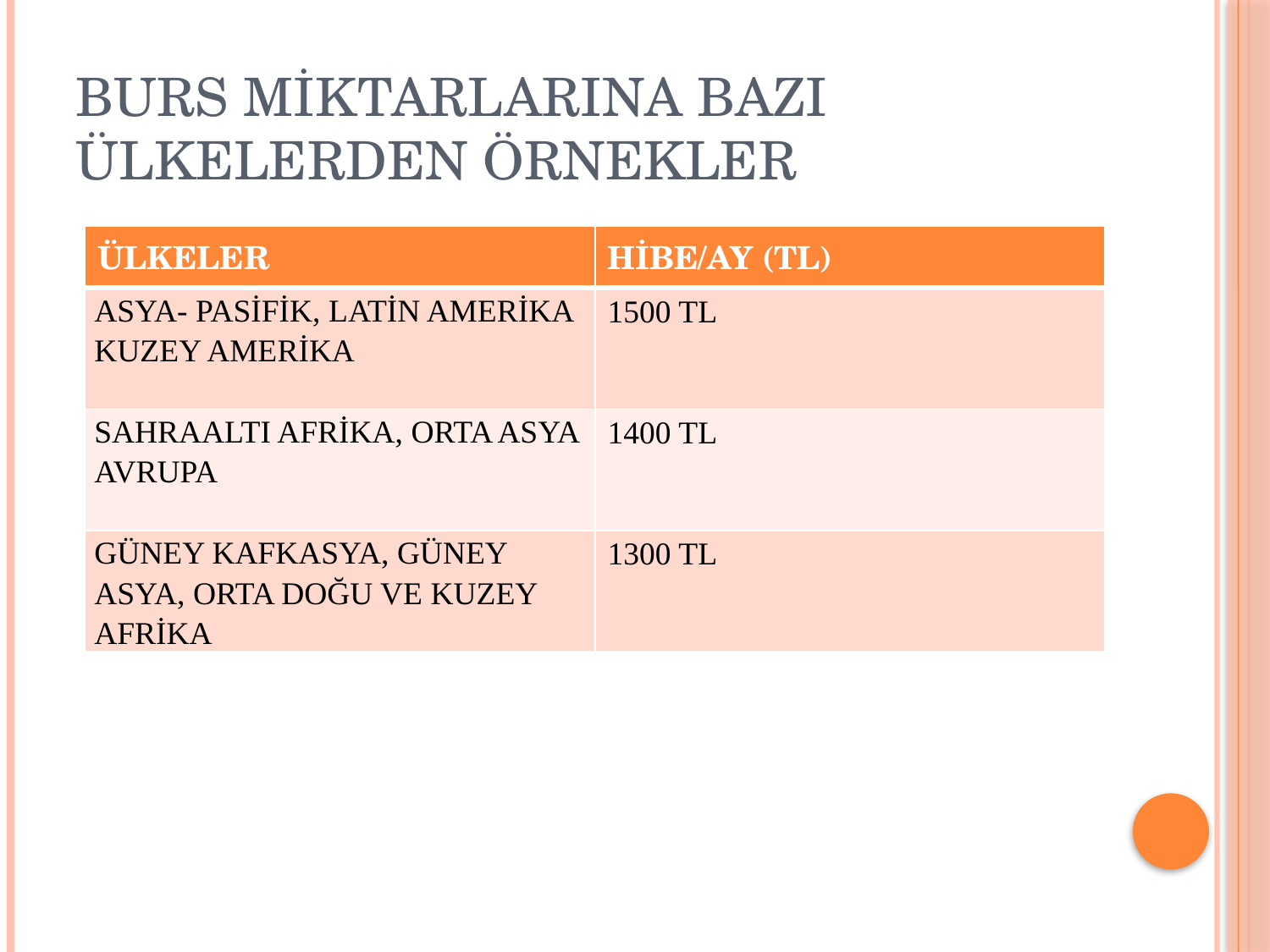

# Burs Miktarlarına Bazı Ülkelerden Örnekler
| ÜLKELER | HİBE/AY (TL) |
| --- | --- |
| ASYA- PASİFİK, LATİN AMERİKA KUZEY AMERİKA | 1500 TL |
| SAHRAALTI AFRİKA, ORTA ASYA AVRUPA | 1400 TL |
| GÜNEY KAFKASYA, GÜNEY ASYA, ORTA DOĞU VE KUZEY AFRİKA | 1300 TL |